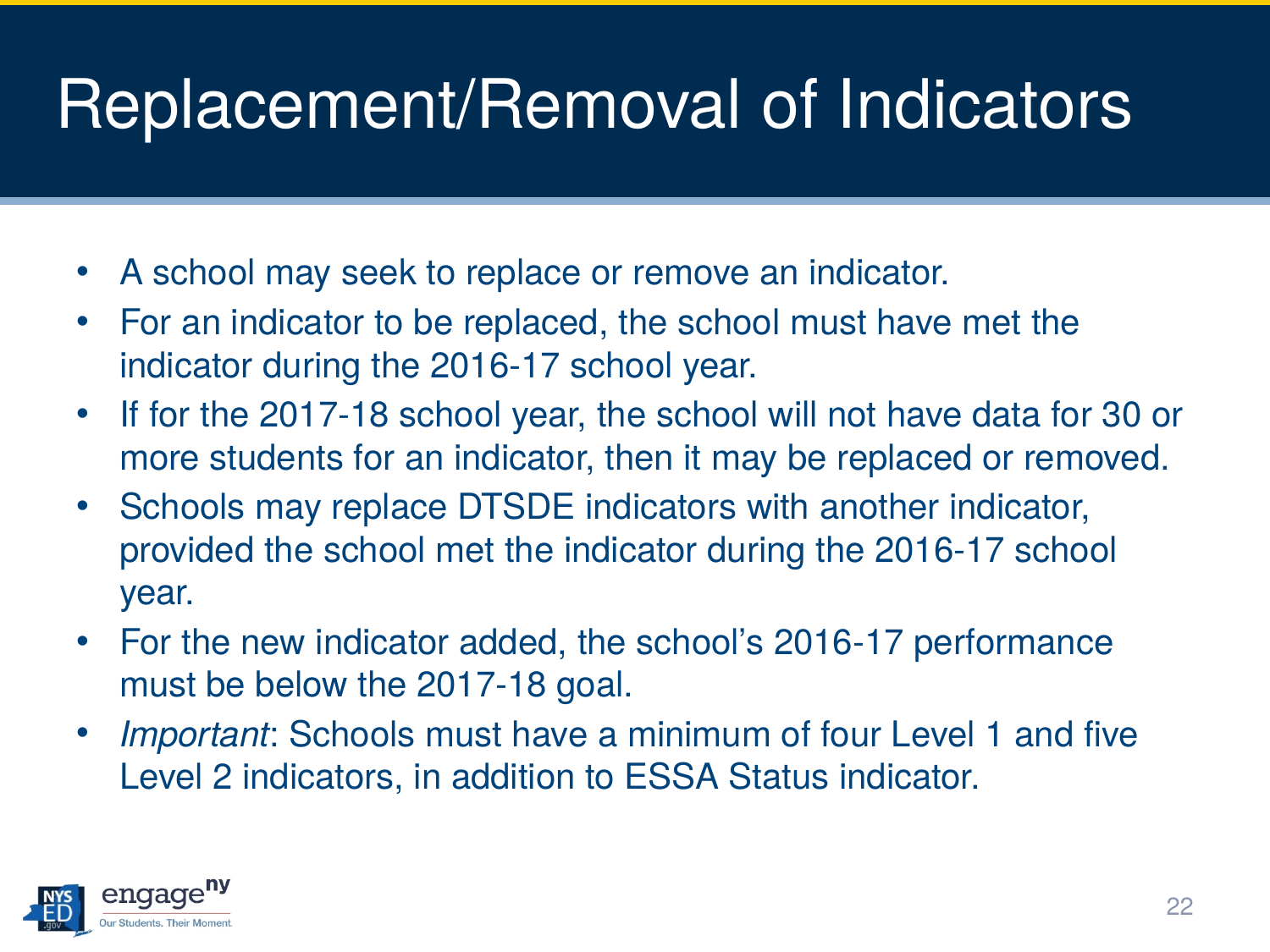

# Replacement/Removal of Indicators
A school may seek to replace or remove an indicator.
For an indicator to be replaced, the school must have met the indicator during the 2016-17 school year.
If for the 2017-18 school year, the school will not have data for 30 or more students for an indicator, then it may be replaced or removed.
Schools may replace DTSDE indicators with another indicator, provided the school met the indicator during the 2016-17 school year.
For the new indicator added, the school’s 2016-17 performance must be below the 2017-18 goal.
Important: Schools must have a minimum of four Level 1 and five Level 2 indicators, in addition to ESSA Status indicator.

22